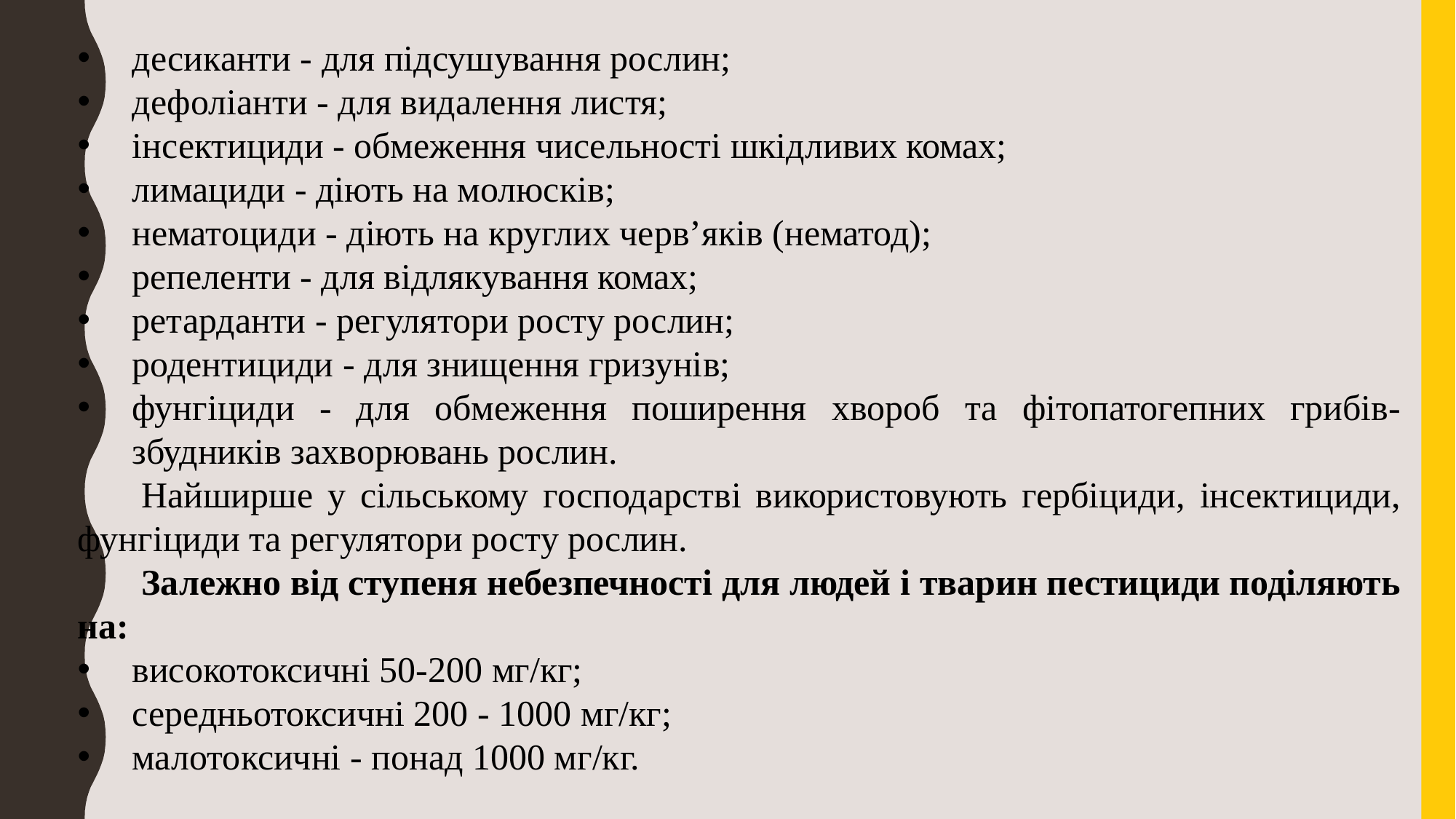

десиканти - для підсушування рослин;
дефоліанти - для видалення листя;
інсектициди - обмеження чисельності шкідливих комах;
лимациди - діють на молюсків;
нематоциди - діють на круглих черв’яків (нематод);
репеленти - для відлякування комах;
ретарданти - регулятори росту рослин;
родентициди - для знищення гризунів;
фунгіциди - для обмеження поширення хвороб та фітопатогепних грибів- збудників захворювань рослин.
Найширше у сільському господарстві використовують гербіциди, інсектициди, фунгіциди та регулятори росту рослин.
Залежно від ступеня небезпечності для людей і тварин пестициди поділяють на:
високотоксичні 50-200 мг/кг;
середньотоксичні 200 - 1000 мг/кг;
малотоксичні - понад 1000 мг/кг.